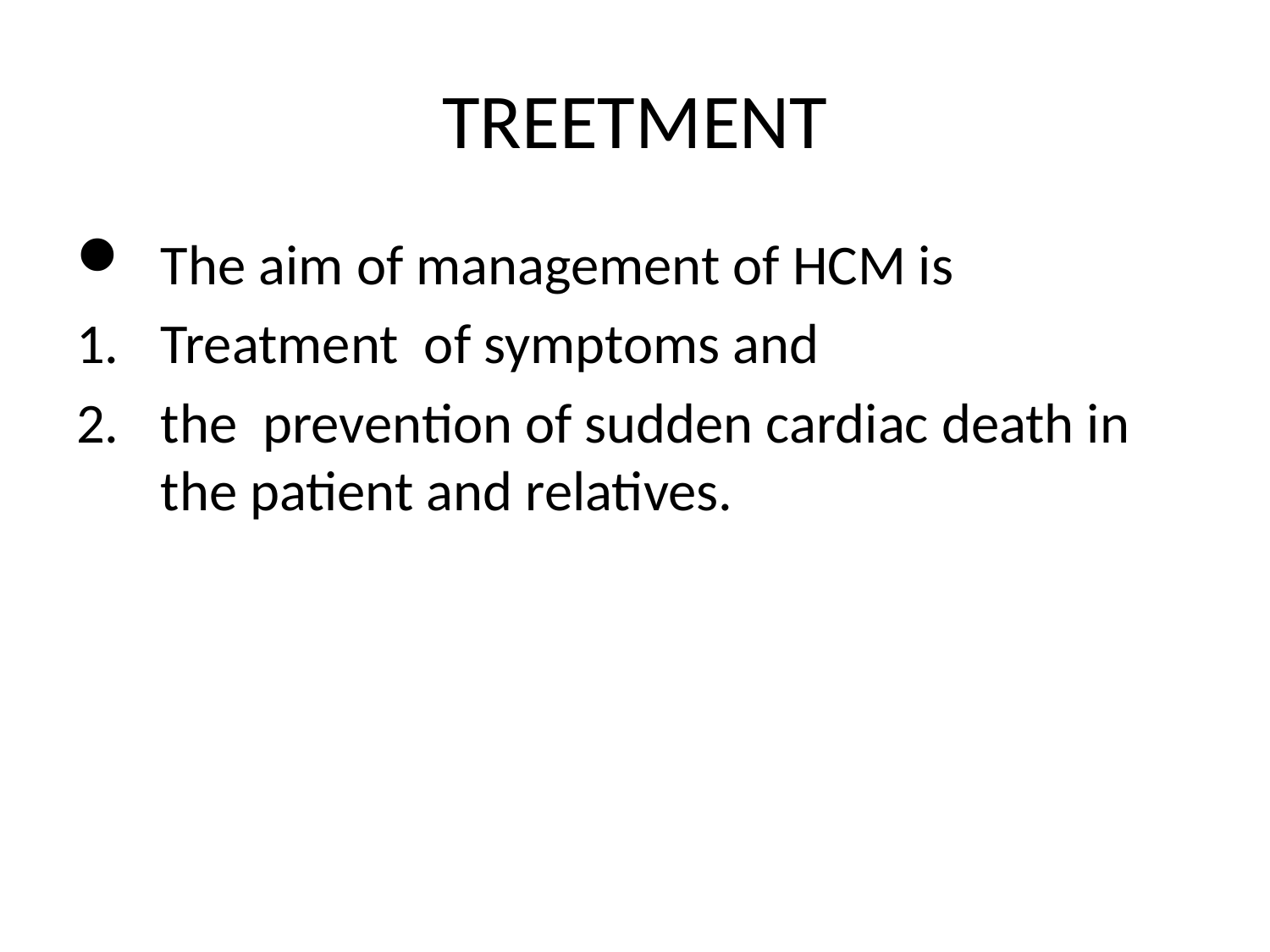

# TREETMENT
The aim of management of HCM is
Treatment  of symptoms and
the  prevention of sudden cardiac death in the patient and relatives.